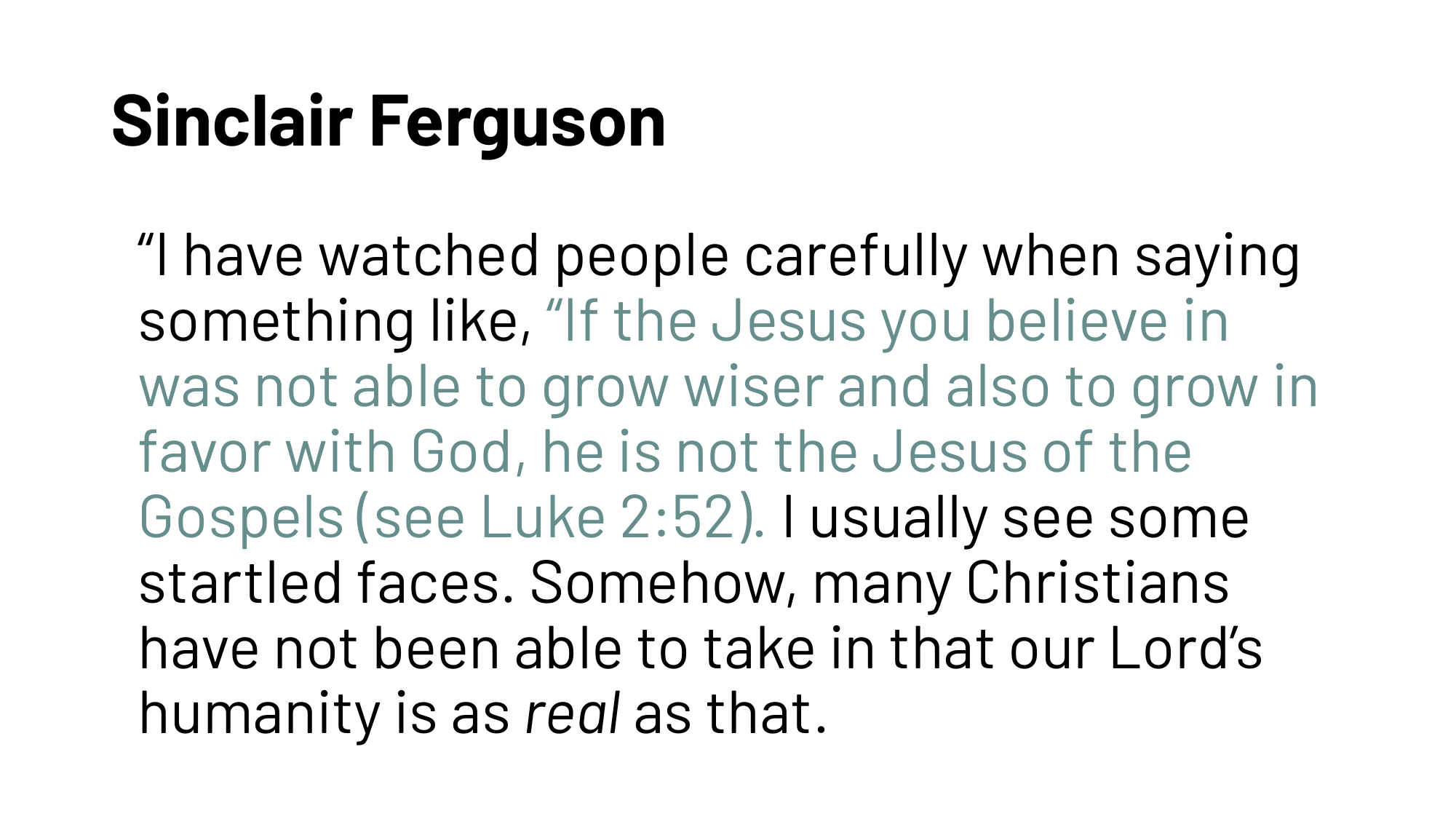

# Sinclair Ferguson
“I have watched people carefully when saying something like, “If the Jesus you believe in was not able to grow wiser and also to grow in favor with God, he is not the Jesus of the Gospels (see Luke 2:52). I usually see some startled faces. Somehow, many Christians have not been able to take in that our Lord’s humanity is as real as that.